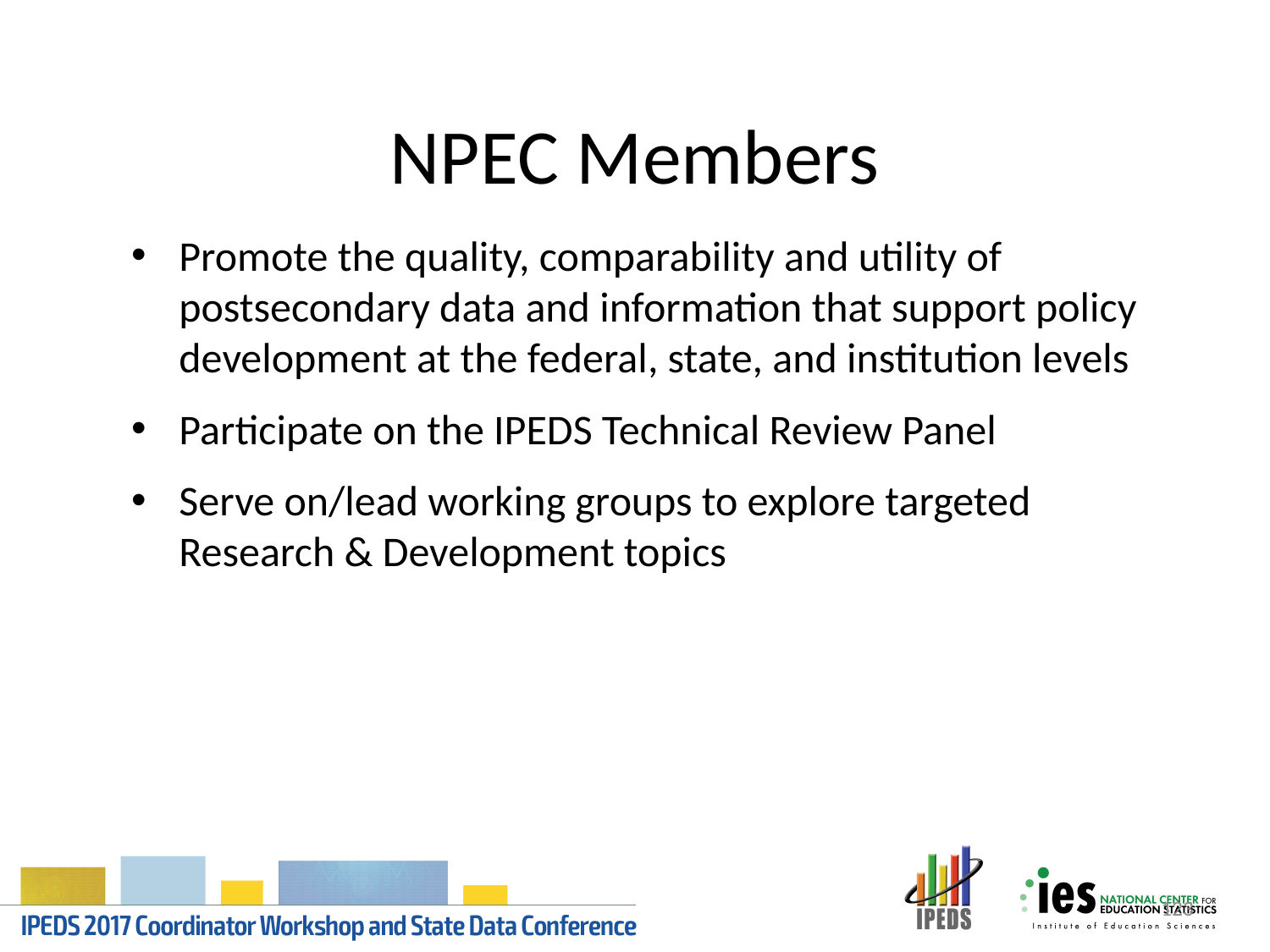

# NPEC Members
Promote the quality, comparability and utility of postsecondary data and information that support policy development at the federal, state, and institution levels
Participate on the IPEDS Technical Review Panel
Serve on/lead working groups to explore targeted Research & Development topics

123